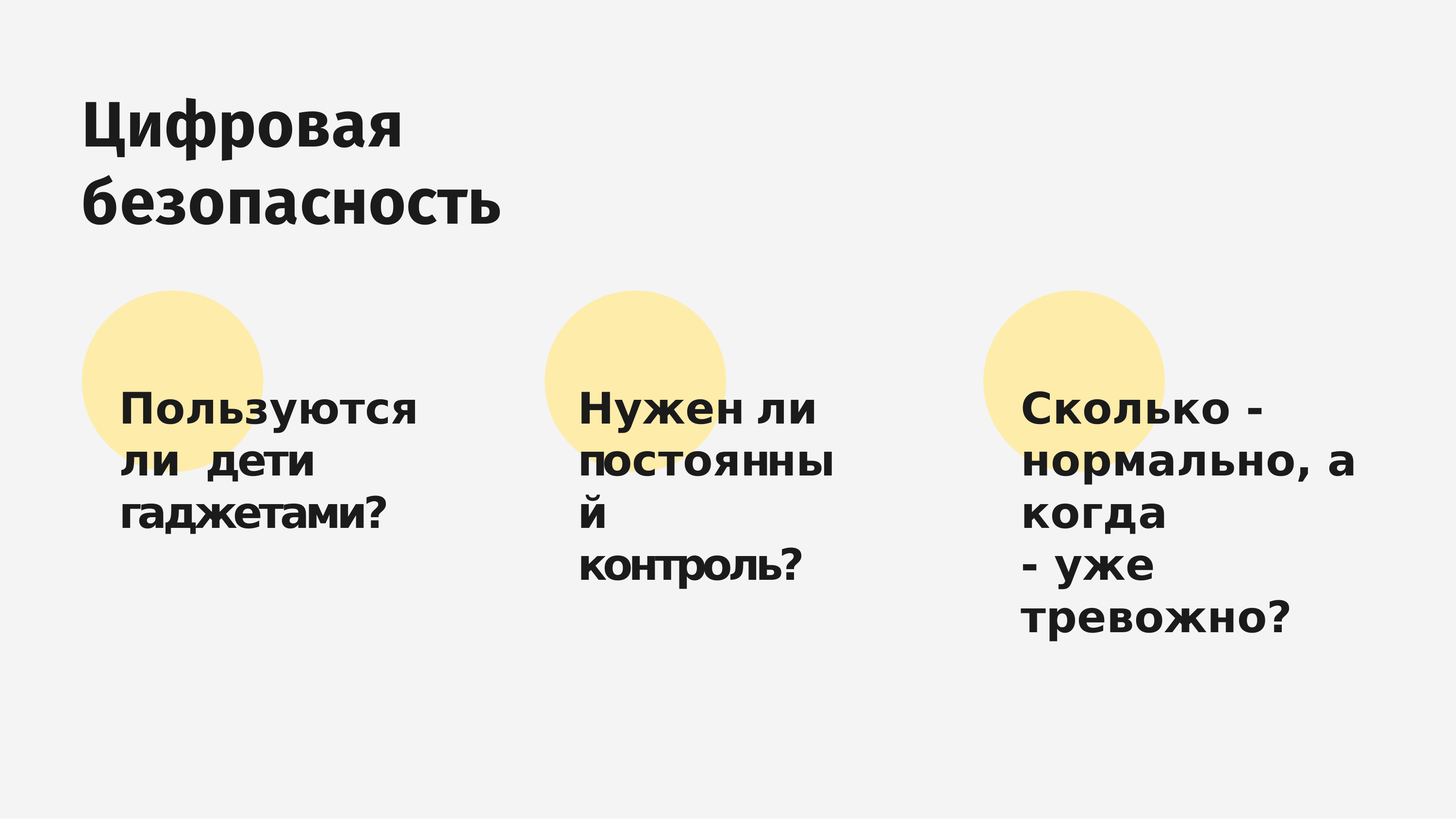

# Цифровая безопасность

Пользуются ли  дети  гаджетами?
Нужен ли  постоянный  контроль?
Сколько -  нормально, а когда
- уже тревожно?